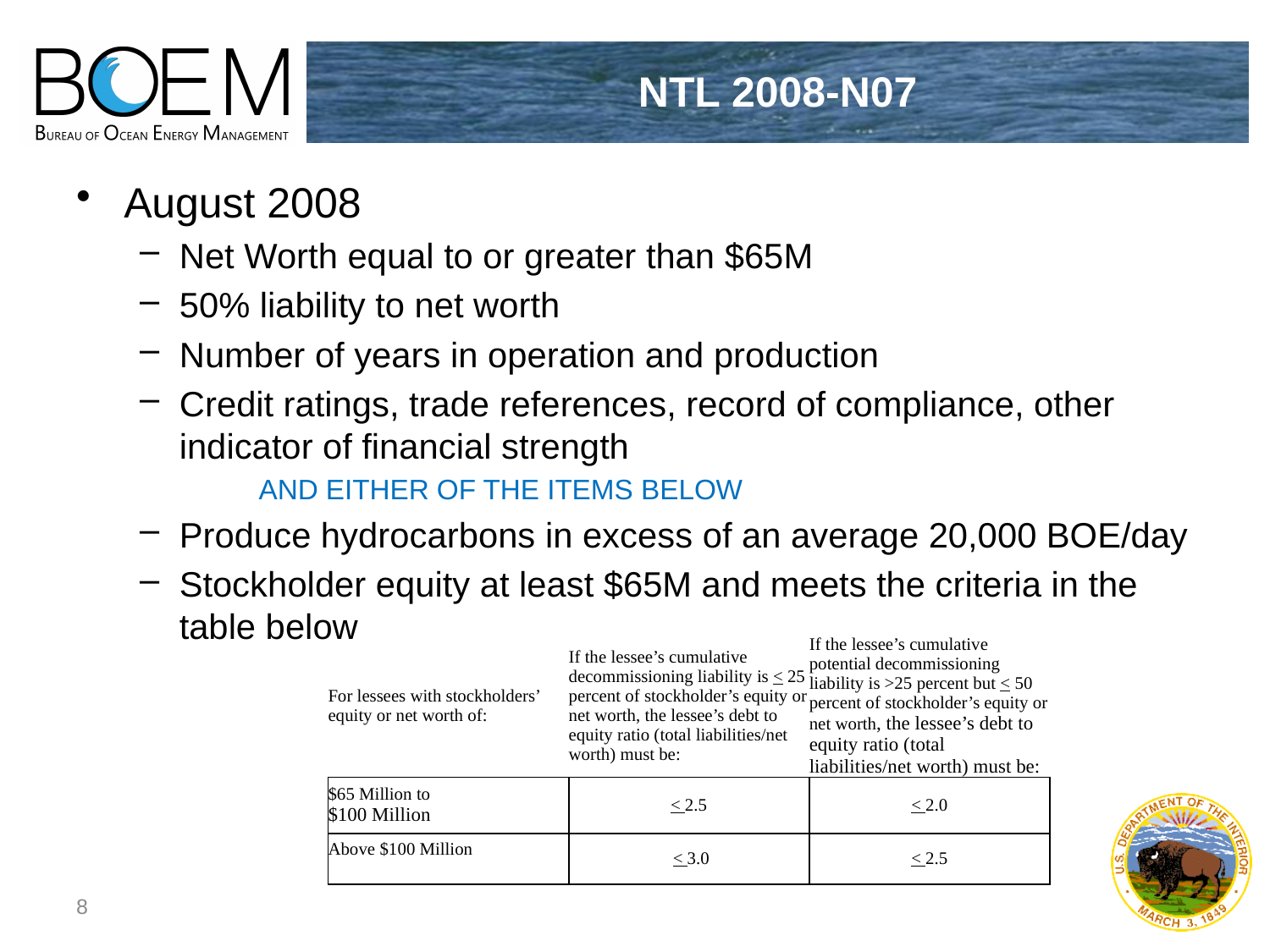

# NTL 2008-N07
August 2008
Net Worth equal to or greater than $65M
50% liability to net worth
Number of years in operation and production
Credit ratings, trade references, record of compliance, other indicator of financial strength
AND EITHER OF THE ITEMS BELOW
Produce hydrocarbons in excess of an average 20,000 BOE/day
Stockholder equity at least $65M and meets the criteria in the table below

| For lessees with stockholders’ equity or net worth of: | If the lessee’s cumulative decommissioning liability is < 25 percent of stockholder’s equity or net worth, the lessee’s debt to equity ratio (total liabilities/net worth) must be: | If the lessee’s cumulative potential decommissioning liability is >25 percent but < 50 percent of stockholder’s equity or net worth, the lessee’s debt to equity ratio (total liabilities/net worth) must be: |
| --- | --- | --- |
| $65 Million to $100 Million | < 2.5 | < 2.0 |
| Above $100 Million | < 3.0 | < 2.5 |
8